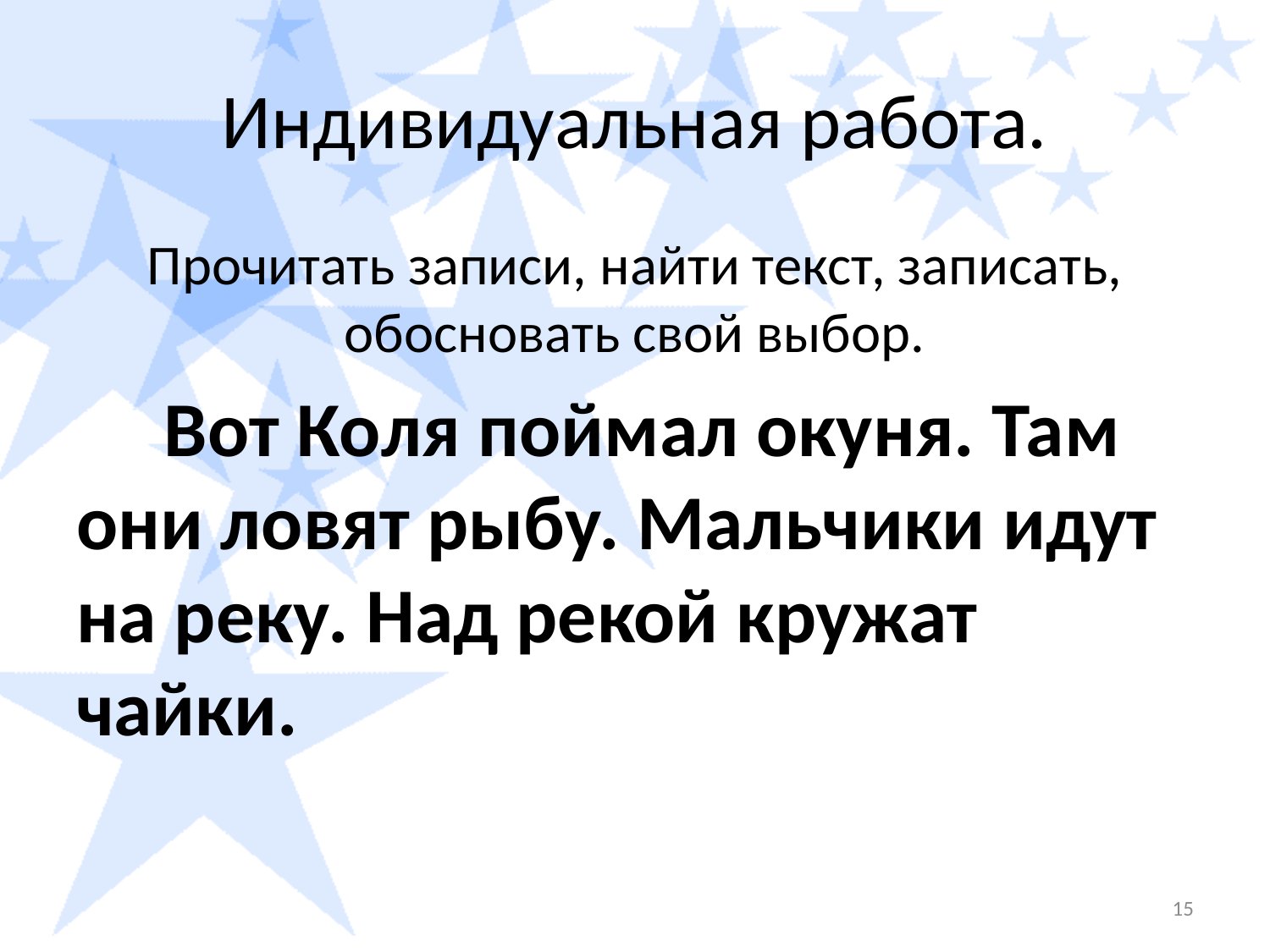

# Индивидуальная работа.
Прочитать записи, найти текст, записать, обосновать свой выбор.
     Вот Коля поймал окуня. Там они ловят рыбу. Мальчики идут на реку. Над рекой кружат чайки.
15